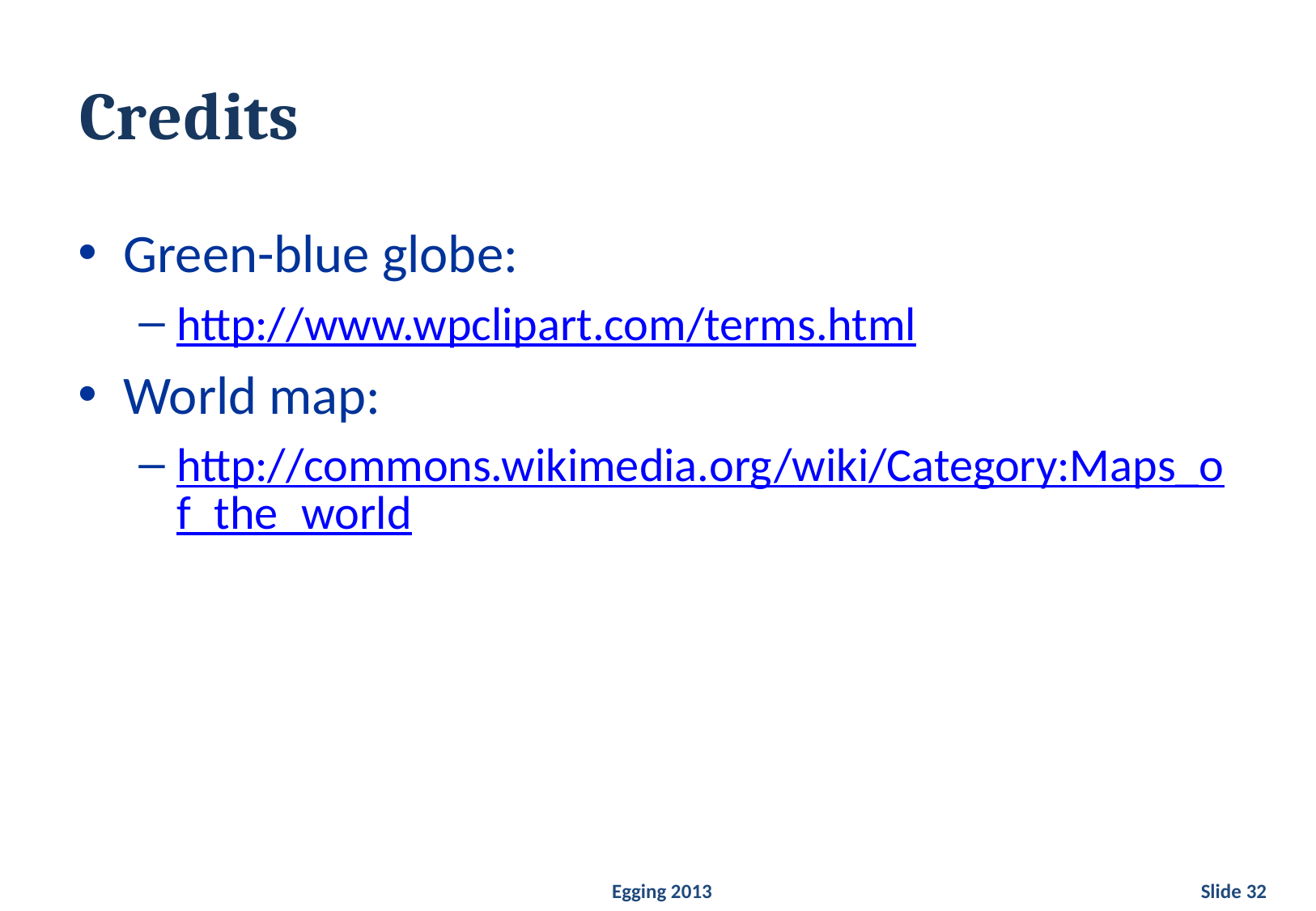

# Credits
Green-blue globe:
http://www.wpclipart.com/terms.html
World map:
http://commons.wikimedia.org/wiki/Category:Maps_of_the_world

Egging 2013
Slide 32